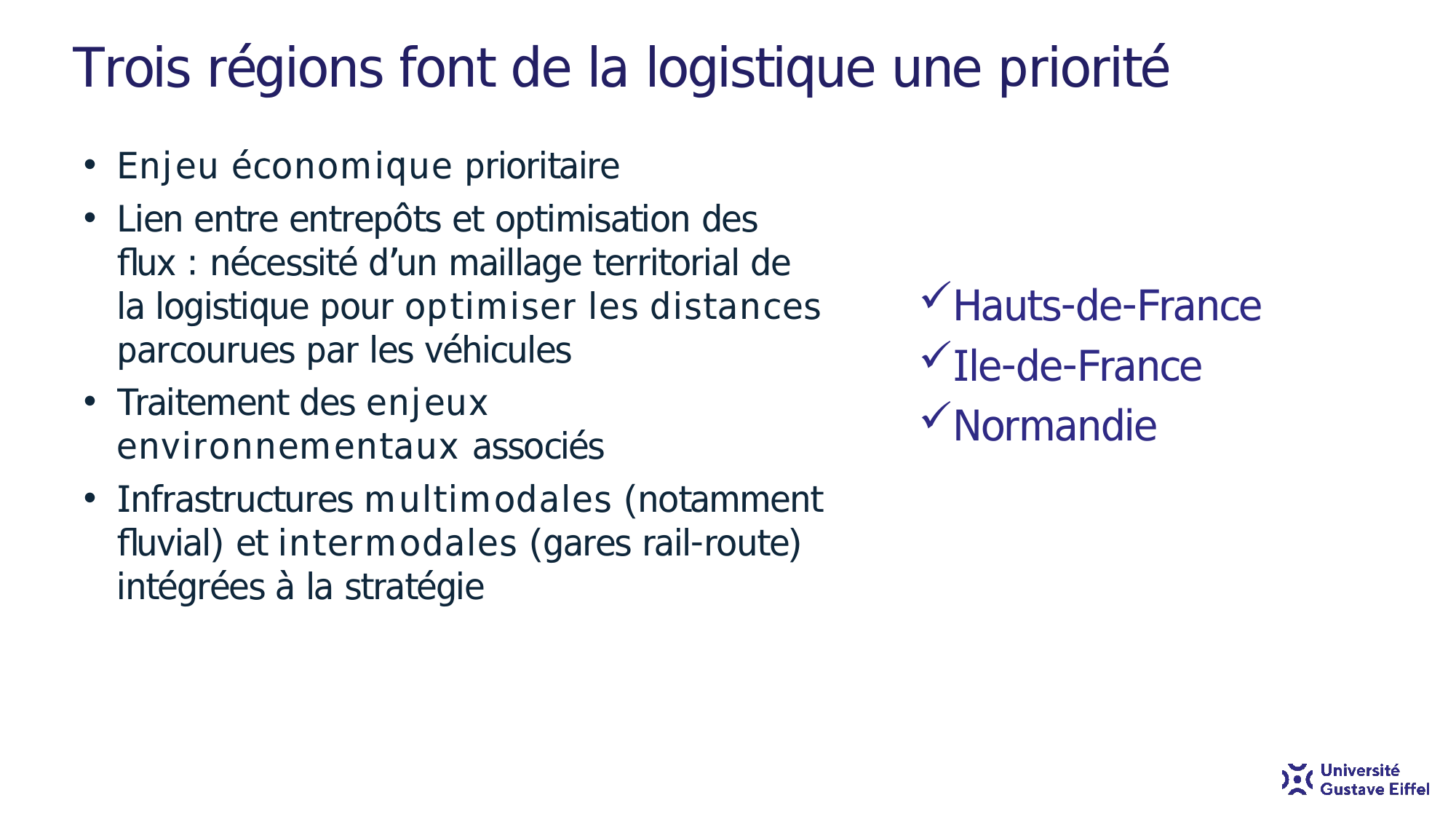

# Trois régions font de la logistique une priorité
Enjeu économique prioritaire
Lien entre entrepôts et optimisation des flux : nécessité d’un maillage territorial de la logistique pour optimiser les distances parcourues par les véhicules
Traitement des enjeux environnementaux associés
Infrastructures multimodales (notamment fluvial) et intermodales (gares rail-route) intégrées à la stratégie

Hauts-de-France
Ile-de-France
Normandie